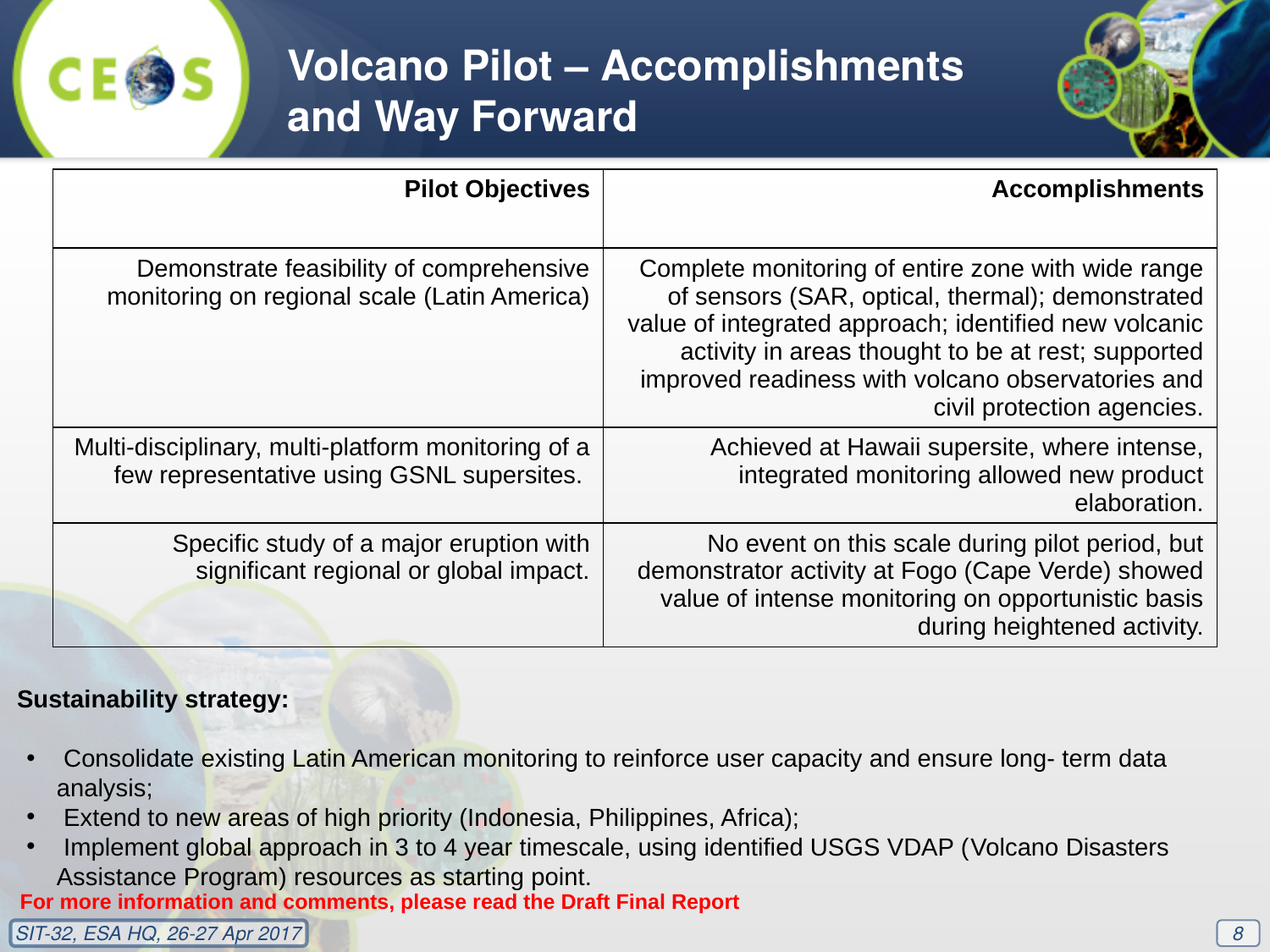

Volcano Pilot – Accomplishments and Way Forward
| Pilot Objectives | Accomplishments |
| --- | --- |
| Demonstrate feasibility of comprehensive monitoring on regional scale (Latin America) | Complete monitoring of entire zone with wide range of sensors (SAR, optical, thermal); demonstrated value of integrated approach; identified new volcanic activity in areas thought to be at rest; supported improved readiness with volcano observatories and civil protection agencies. |
| Multi-disciplinary, multi-platform monitoring of a few representative using GSNL supersites. | Achieved at Hawaii supersite, where intense, integrated monitoring allowed new product elaboration. |
| Specific study of a major eruption with significant regional or global impact. | No event on this scale during pilot period, but demonstrator activity at Fogo (Cape Verde) showed value of intense monitoring on opportunistic basis during heightened activity. |

Sustainability strategy:

 Consolidate existing Latin American monitoring to reinforce user capacity and ensure long- term data
analysis;
 Extend to new areas of high priority (Indonesia, Philippines, Africa);
 Implement global approach in 3 to 4 year timescale, using identified USGS VDAP (Volcano Disasters
Assistance Program) resources as starting point.
For more information and comments, please read the Draft Final Report
8